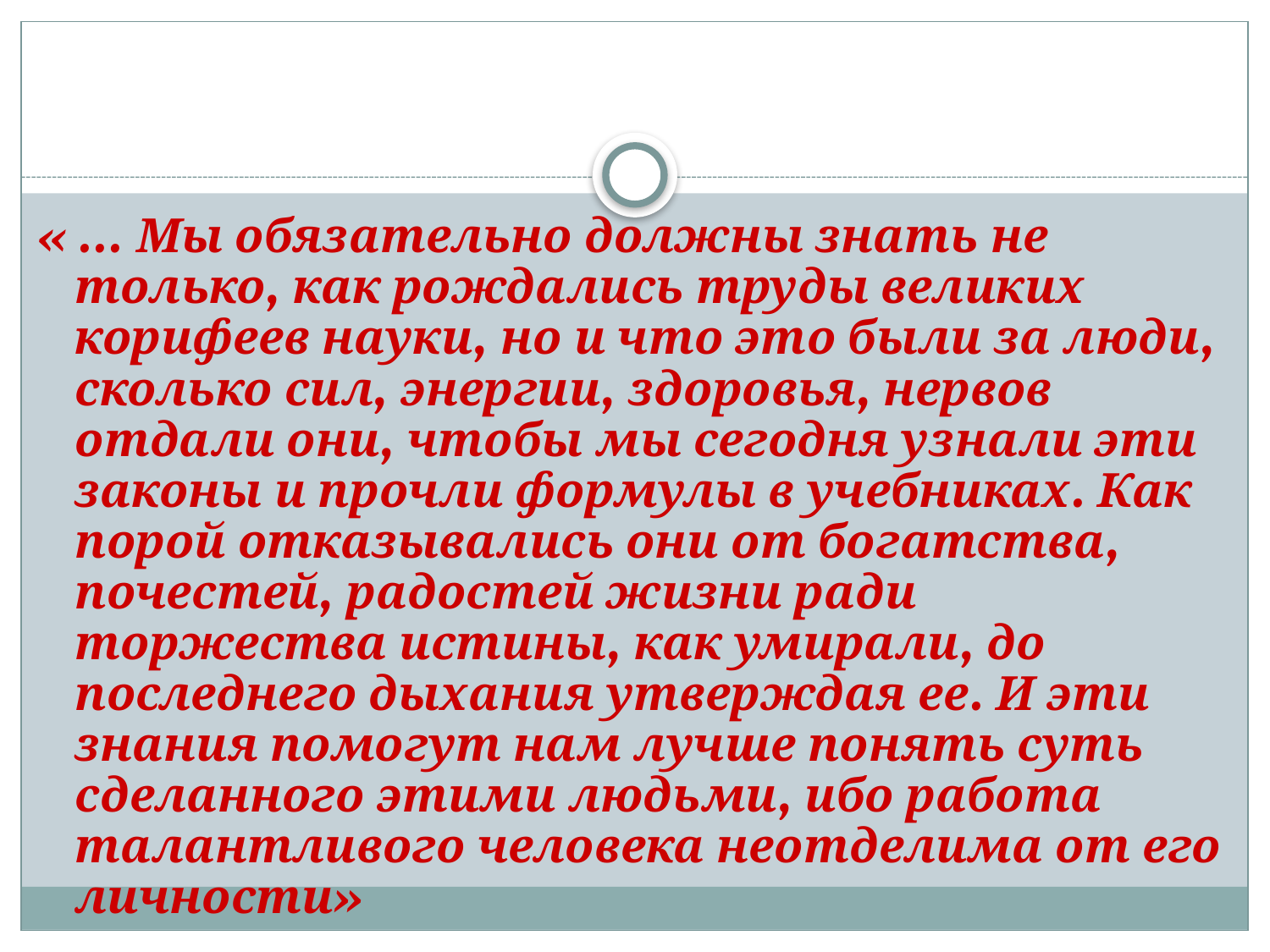

« ... Мы обязательно должны знать не только, как рождались труды великих корифеев науки, но и что это были за люди, сколько сил, энергии, здоровья, нервов отдали они, чтобы мы сегодня узнали эти законы и прочли формулы в учебниках. Как порой отказывались они от богатства, почестей, радостей жизни ради торжества истины, как умирали, до последнего дыхания утверждая ее. И эти знания помогут нам лучше понять суть сделанного этими людьми, ибо работа талантливого человека неотделима от его личности»